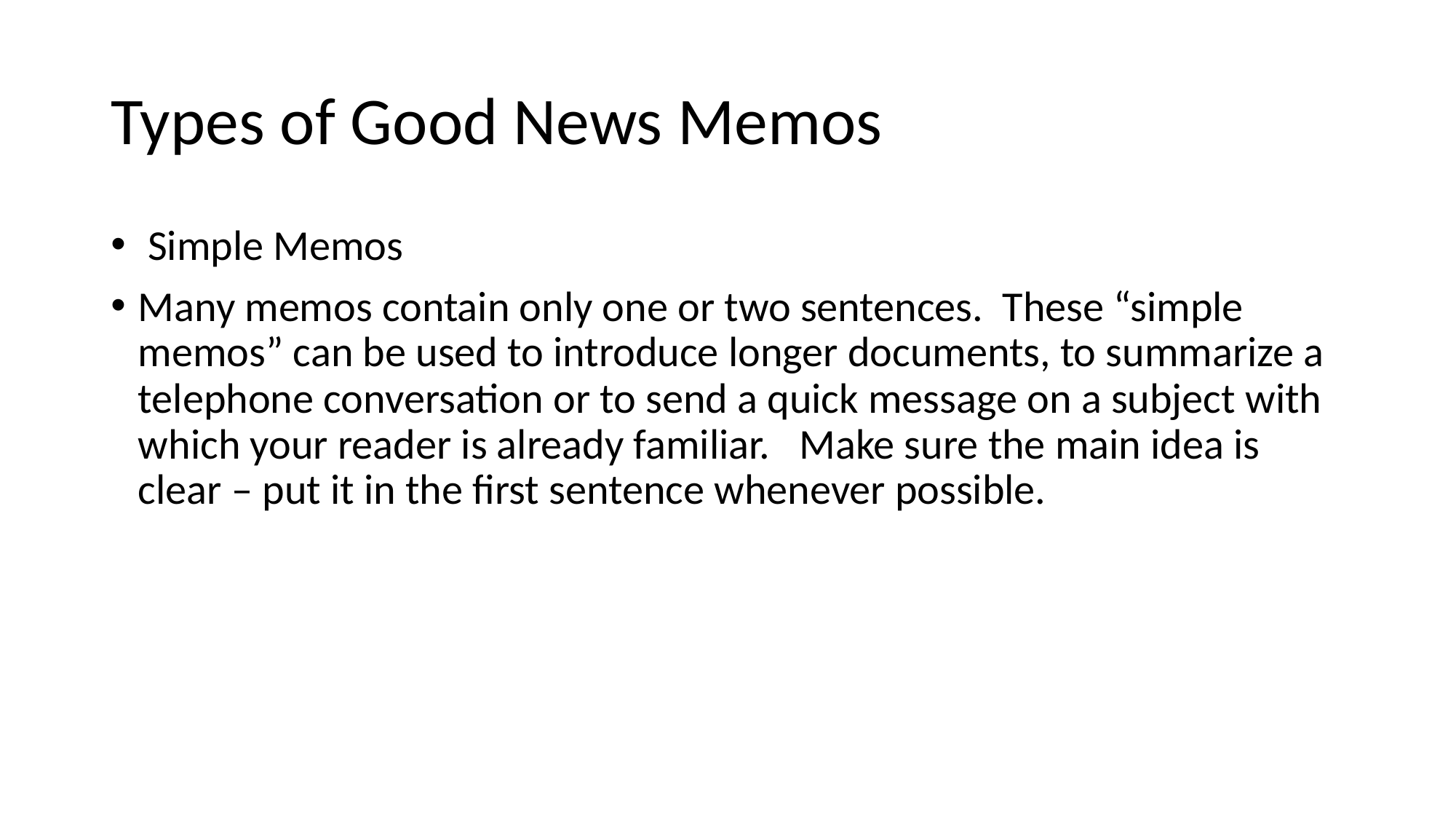

# Types of Good News Memos
 Simple Memos
Many memos contain only one or two sentences.  These “simple memos” can be used to introduce longer documents, to summarize a telephone conversation or to send a quick message on a subject with which your reader is already familiar.   Make sure the main idea is clear – put it in the first sentence whenever possible.